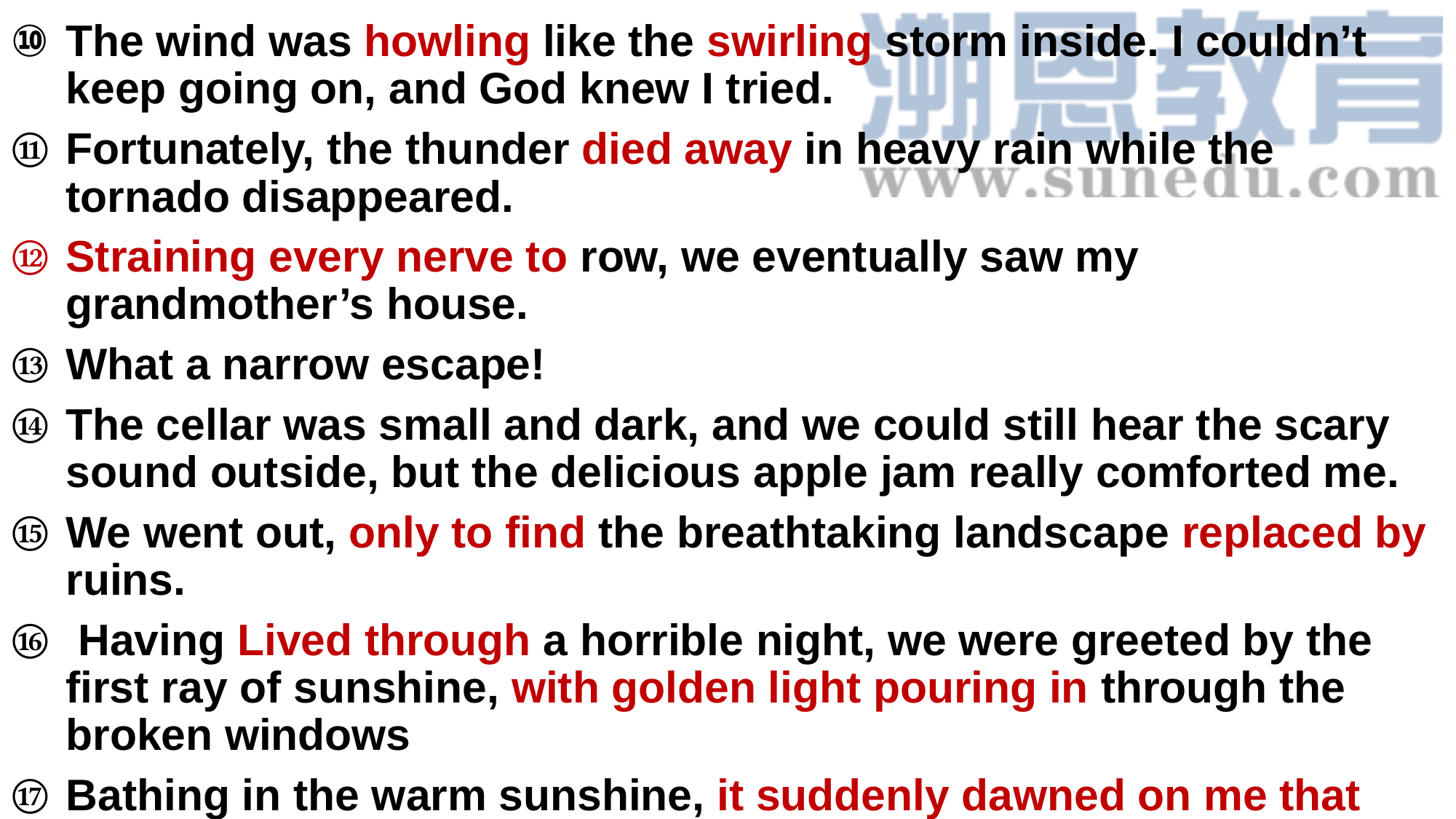

The wind was howling like the swirling storm inside. I couldn’t keep going on, and God knew I tried.
Fortunately, the thunder died away in heavy rain while the tornado disappeared.
Straining every nerve to row, we eventually saw my grandmother’s house.
What a narrow escape!
The cellar was small and dark, and we could still hear the scary sound outside, but the delicious apple jam really comforted me.
We went out, only to find the breathtaking landscape replaced by ruins.
 Having Lived through a horrible night, we were greeted by the first ray of sunshine, with golden light pouring in through the broken windows
Bathing in the warm sunshine, it suddenly dawned on me that nothing was better than the whole family safe and sound.